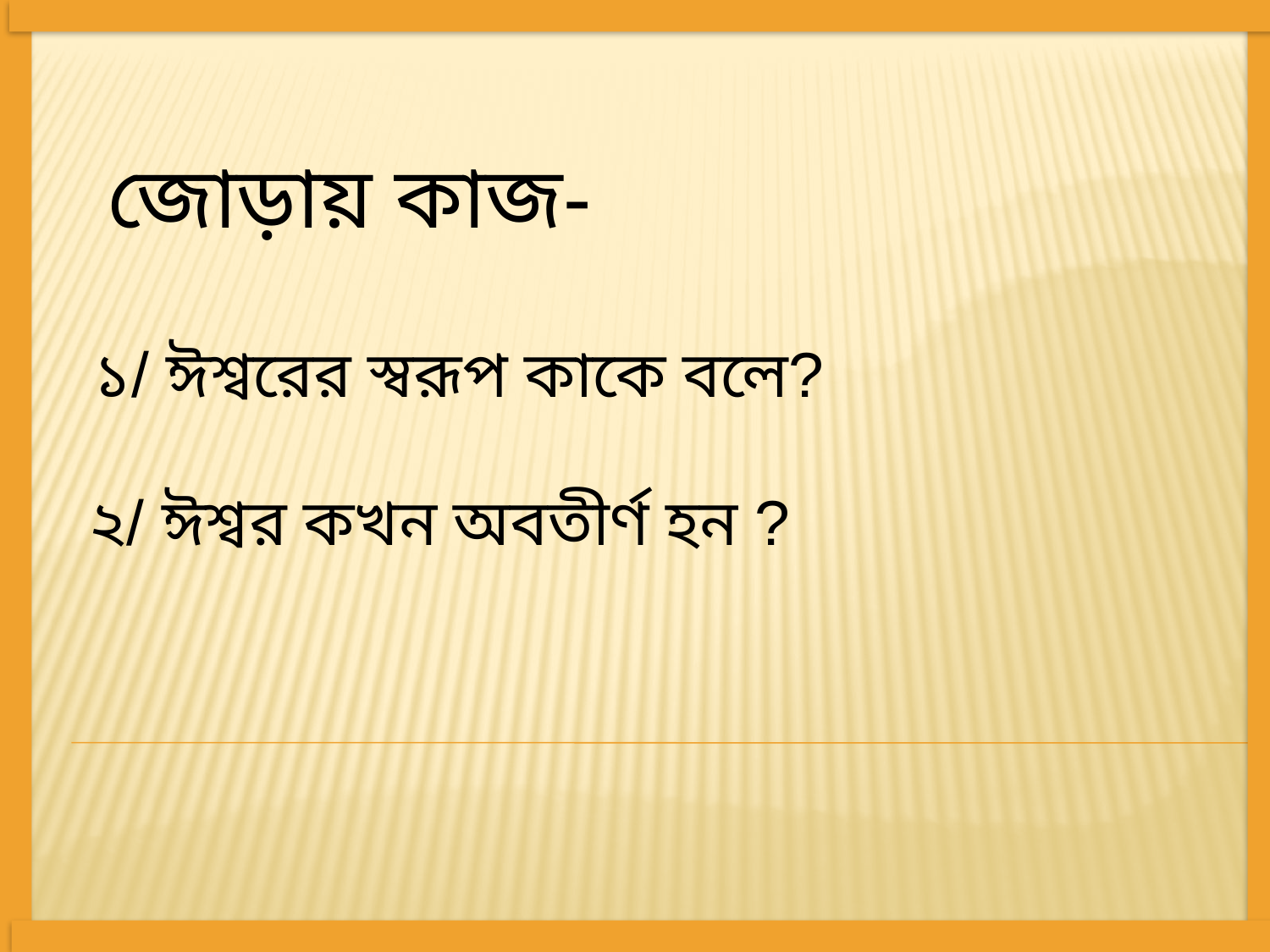

জোড়ায় কাজ-
১/ ঈশ্বরের স্বরূপ কাকে বলে?
২/ ঈশ্বর কখন অবতীর্ণ হন ?